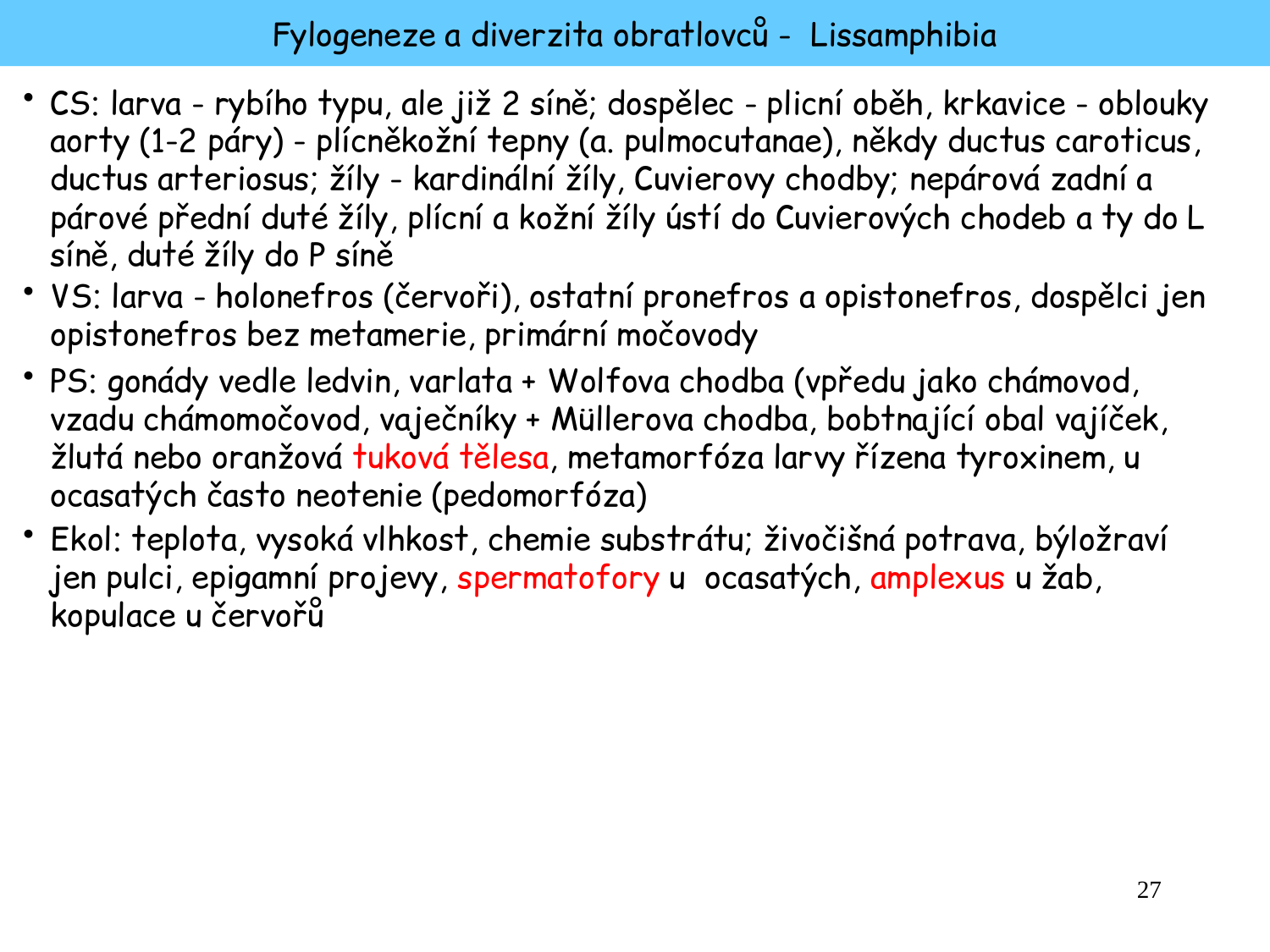

Fylogeneze a diverzita obratlovců -  Lissamphibia
CS: larva - rybího typu, ale již 2 síně; dospělec - plicní oběh, krkavice - oblouky aorty (1-2 páry) - plícněkožní tepny (a. pulmocutanae), někdy ductus caroticus, ductus arteriosus; žíly - kardinální žíly, Cuvierovy chodby; nepárová zadní a párové přední duté žíly, plícní a kožní žíly ústí do Cuvierových chodeb a ty do L síně, duté žíly do P síně
VS: larva - holonefros (červoři), ostatní pronefros a opistonefros, dospělci jen opistonefros bez metamerie, primární močovody
PS: gonády vedle ledvin, varlata + Wolfova chodba (vpředu jako chámovod, vzadu chámomočovod, vaječníky + Müllerova chodba, bobtnající obal vajíček, žlutá nebo oranžová tuková tělesa, metamorfóza larvy řízena tyroxinem, u ocasatých často neotenie (pedomorfóza)
Ekol: teplota, vysoká vlhkost, chemie substrátu; živočišná potrava, býložraví jen pulci, epigamní projevy, spermatofory u  ocasatých, amplexus u žab, kopulace u červořů
27